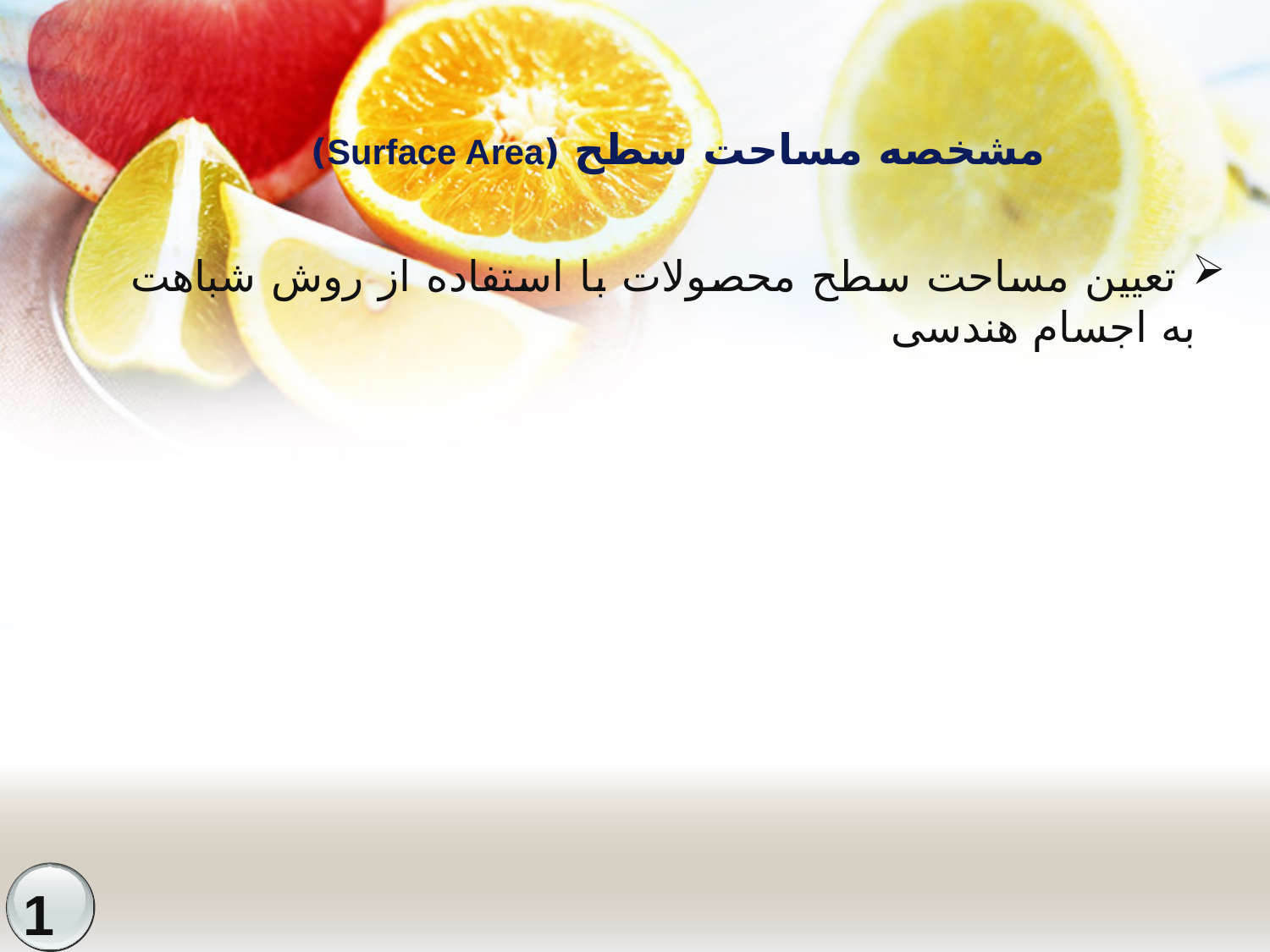

مشخصه مساحت سطح (Surface Area)
 تعیین مساحت سطح محصولات با استفاده از روش شباهت به اجسام هندسی

19